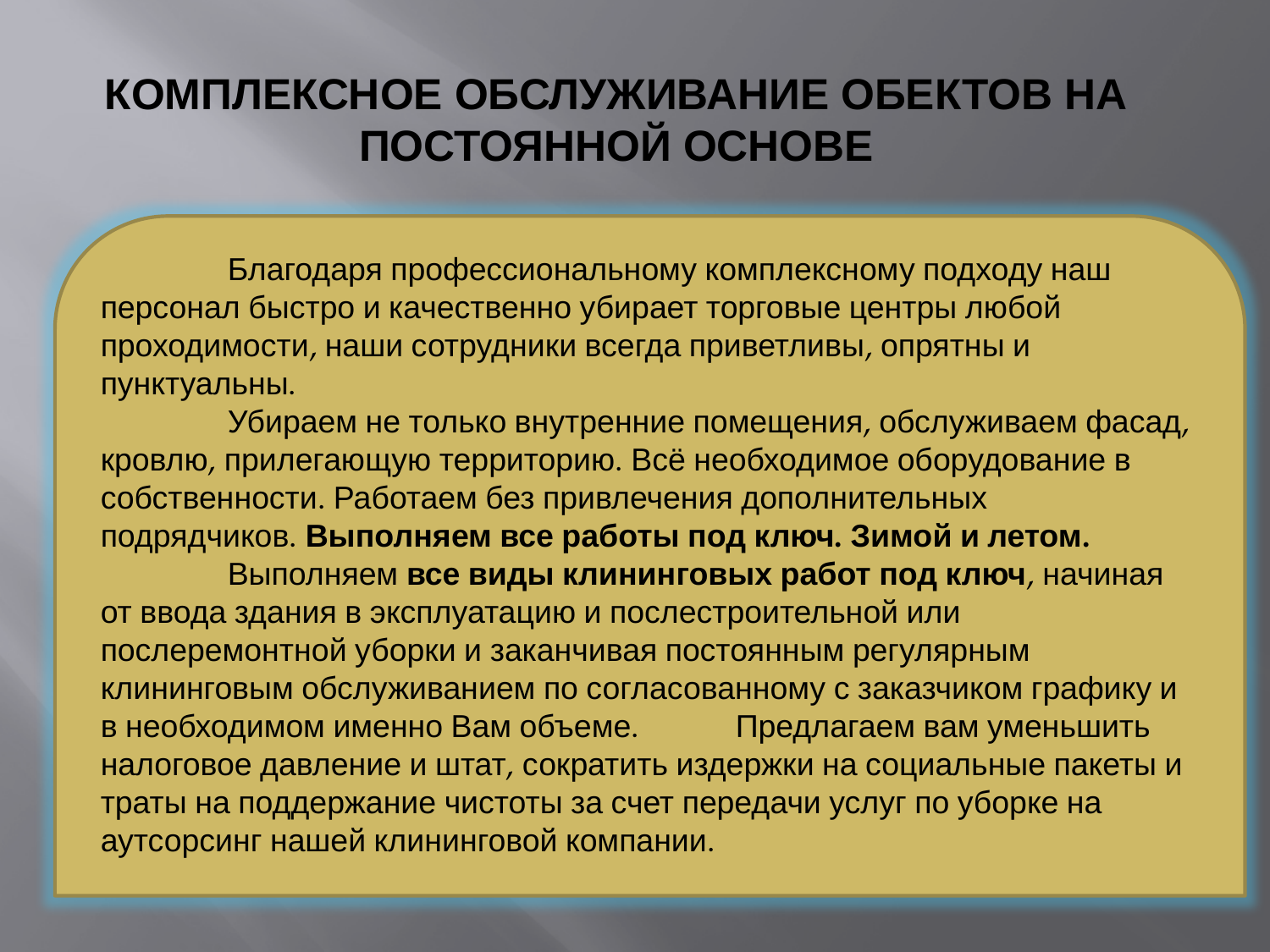

# Комплексное обслуживание обектов на постоянной основе
        	Благодаря профессиональному комплексному подходу наш персонал быстро и качественно убирает торговые центры любой проходимости, наши сотрудники всегда приветливы, опрятны и пунктуальны.
	Убираем не только внутренние помещения, обслуживаем фасад, кровлю, прилегающую территорию. Всё необходимое оборудование в собственности. Работаем без привлечения дополнительных подрядчиков. Выполняем все работы под ключ. Зимой и летом.
	Выполняем все виды клининговых работ под ключ, начиная от ввода здания в эксплуатацию и послестроительной или послеремонтной уборки и заканчивая постоянным регулярным клининговым обслуживанием по согласованному с заказчиком графику и в необходимом именно Вам объеме. 	Предлагаем вам уменьшить налоговое давление и штат, сократить издержки на социальные пакеты и траты на поддержание чистоты за счет передачи услуг по уборке на аутсорсинг нашей клининговой компании.